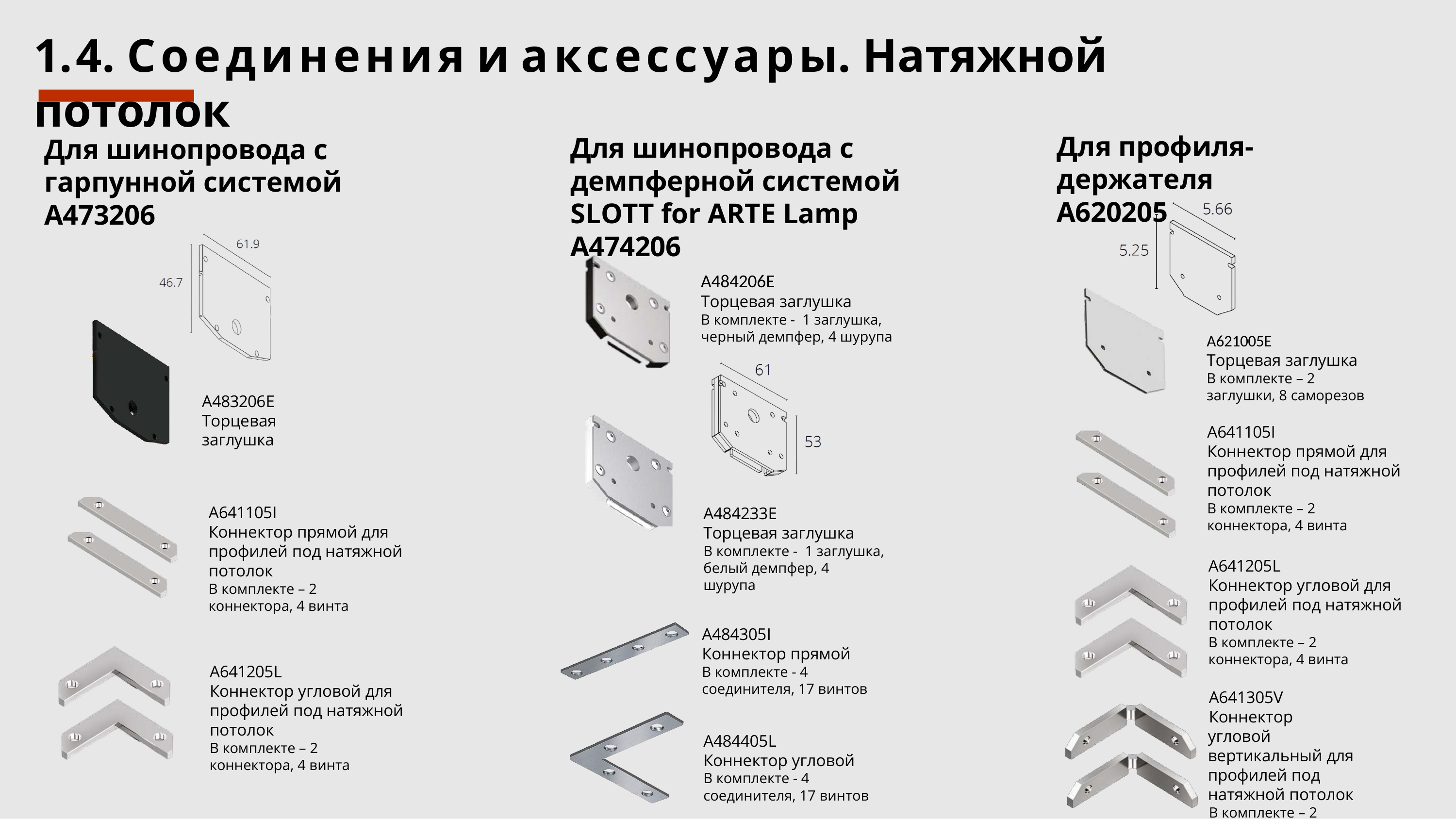

1.4. Соединения и аксессуары. Натяжной потолок

Для профиля- держателя A620205
Для шинопровода с демпферной системой SLOTT for ARTE Lamp A474206
Для шинопровода с гарпунной системой A473206

A484206E
Торцевая заглушка
В комплекте -  1 заглушка, черный демпфер, 4 шурупа

A621005E
Торцевая заглушка
В комплекте – 2 заглушки, 8 саморезов

A483206E
Торцевая заглушка

A641105I
Коннектор прямой для профилей под натяжной потолок
В комплекте – 2 коннектора, 4 винта

A641105I
Коннектор прямой для профилей под натяжной потолок
В комплекте – 2 коннектора, 4 винта
A484233E
Торцевая заглушка
В комплекте -  1 заглушка, белый демпфер, 4 шурупа

A641205L
Коннектор угловой для профилей под натяжной потолок
В комплекте – 2 коннектора, 4 винта

A484305I
Коннектор прямой
В комплекте - 4 соединителя, 17 винтов

A641205L
Коннектор угловой для профилей под натяжной потолок
В комплекте – 2 коннектора, 4 винта
A641305V
Коннектор угловой вертикальный для профилей под натяжной потолок
В комплекте – 2 коннектора, 4 винта

A484405L
Коннектор угловой
В комплекте - 4 соединителя, 17 винтов